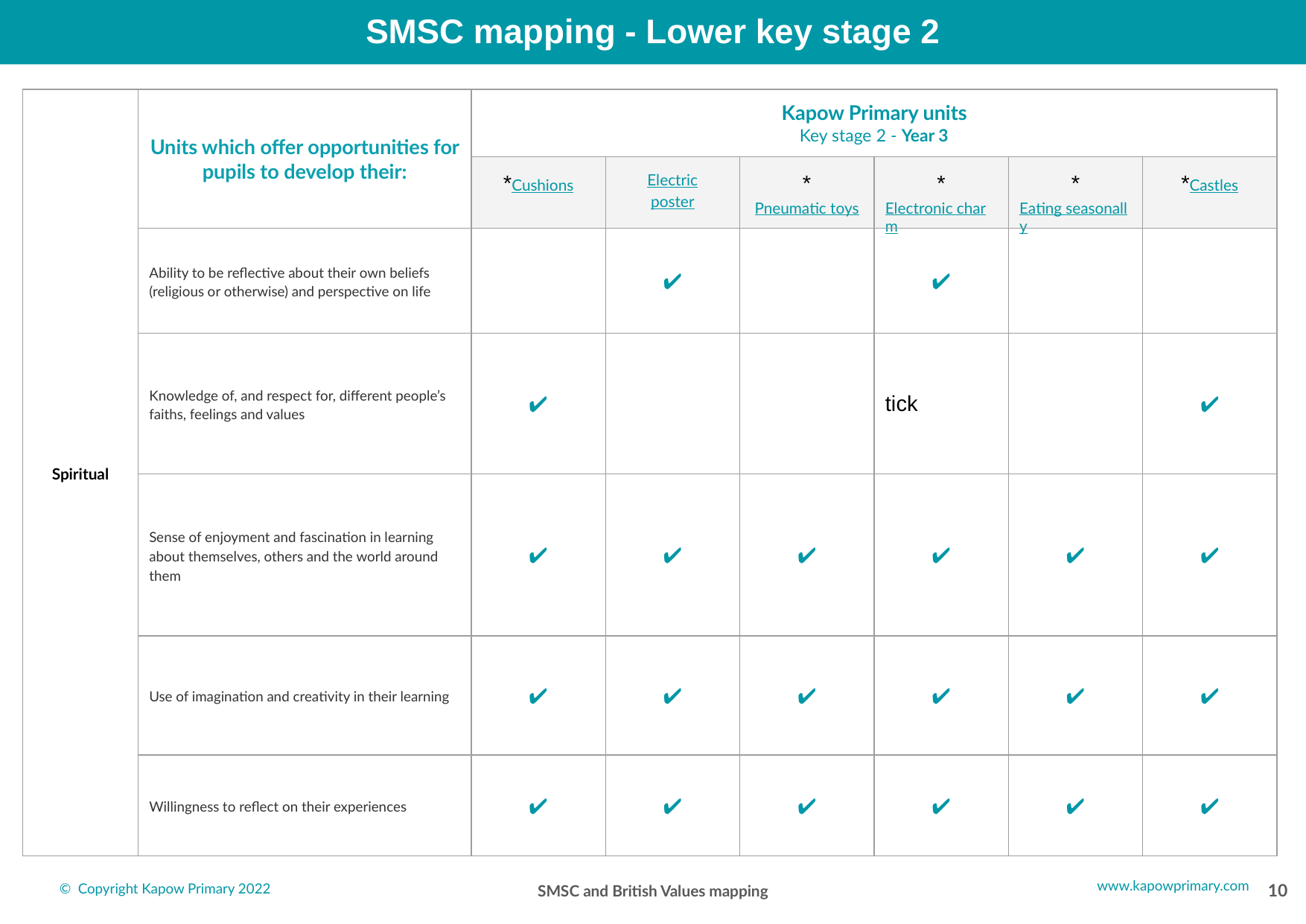

SMSC mapping - Lower key stage 2
| Spiritual | Units which offer opportunities for pupils to develop their: | Kapow Primary units Key stage 2 - Year 3 |  |  |  |  |  |
| --- | --- | --- | --- | --- | --- | --- | --- |
|  |  | \*Cushions | Electric poster | \*Pneumatic toys | \*Electronic charm | \*Eating seasonally | \*Castles |
|  | Ability to be reflective about their own beliefs (religious or otherwise) and perspective on life |  | ✔ |  | ✔ |  |  |
|  | Knowledge of, and respect for, different people’s faiths, feelings and values | ✔ |  |  | tick |  | ✔ |
|  | Sense of enjoyment and fascination in learning about themselves, others and the world around them | ✔ | ✔ | ✔ | ✔ | ✔ | ✔ |
|  | Use of imagination and creativity in their learning | ✔ | ✔ | ✔ | ✔ | ✔ | ✔ |
|  | Willingness to reflect on their experiences | ✔ | ✔ | ✔ | ✔ | ✔ | ✔ |
10
SMSC and British Values mapping